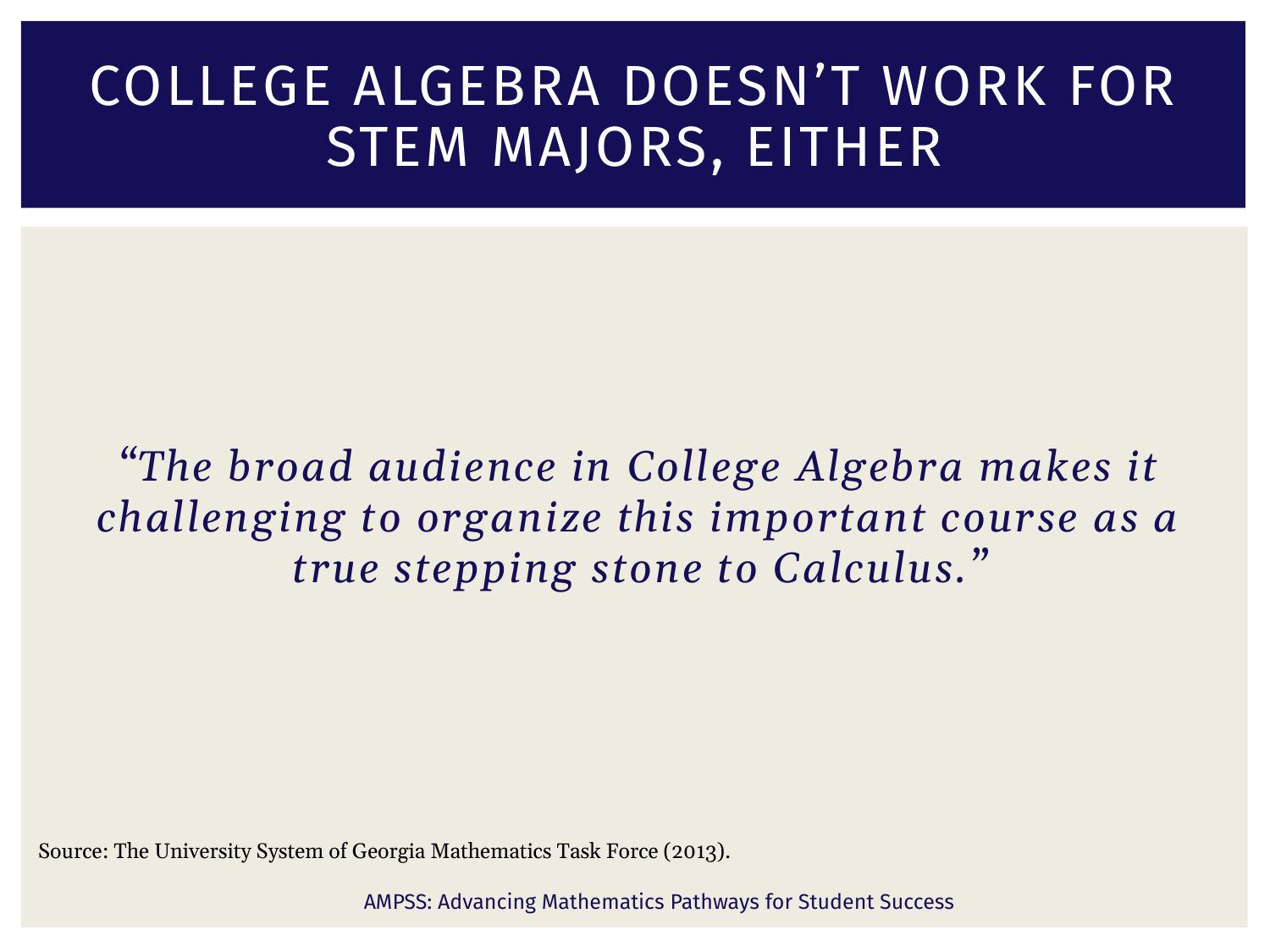

# College Algebra doesn’t work for STEM majors, either
“The broad audience in College Algebra makes it challenging to organize this important course as a true stepping stone to Calculus.”

Source: The University System of Georgia Mathematics Task Force (2013).
AMPSS: Advancing Mathematics Pathways for Student Success